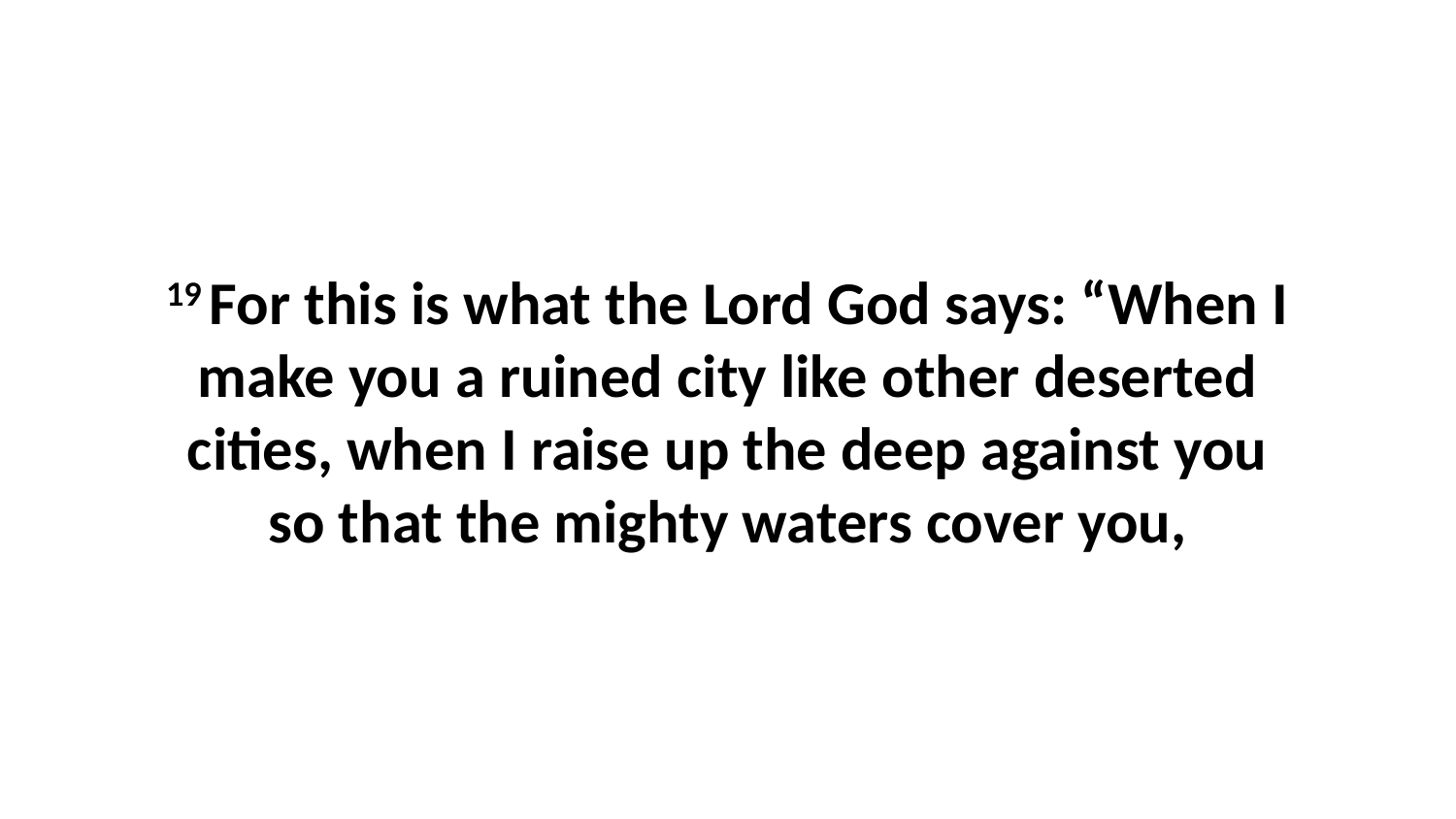

19 For this is what the Lord God says: “When I make you a ruined city like other deserted cities, when I raise up the deep against you so that the mighty waters cover you,